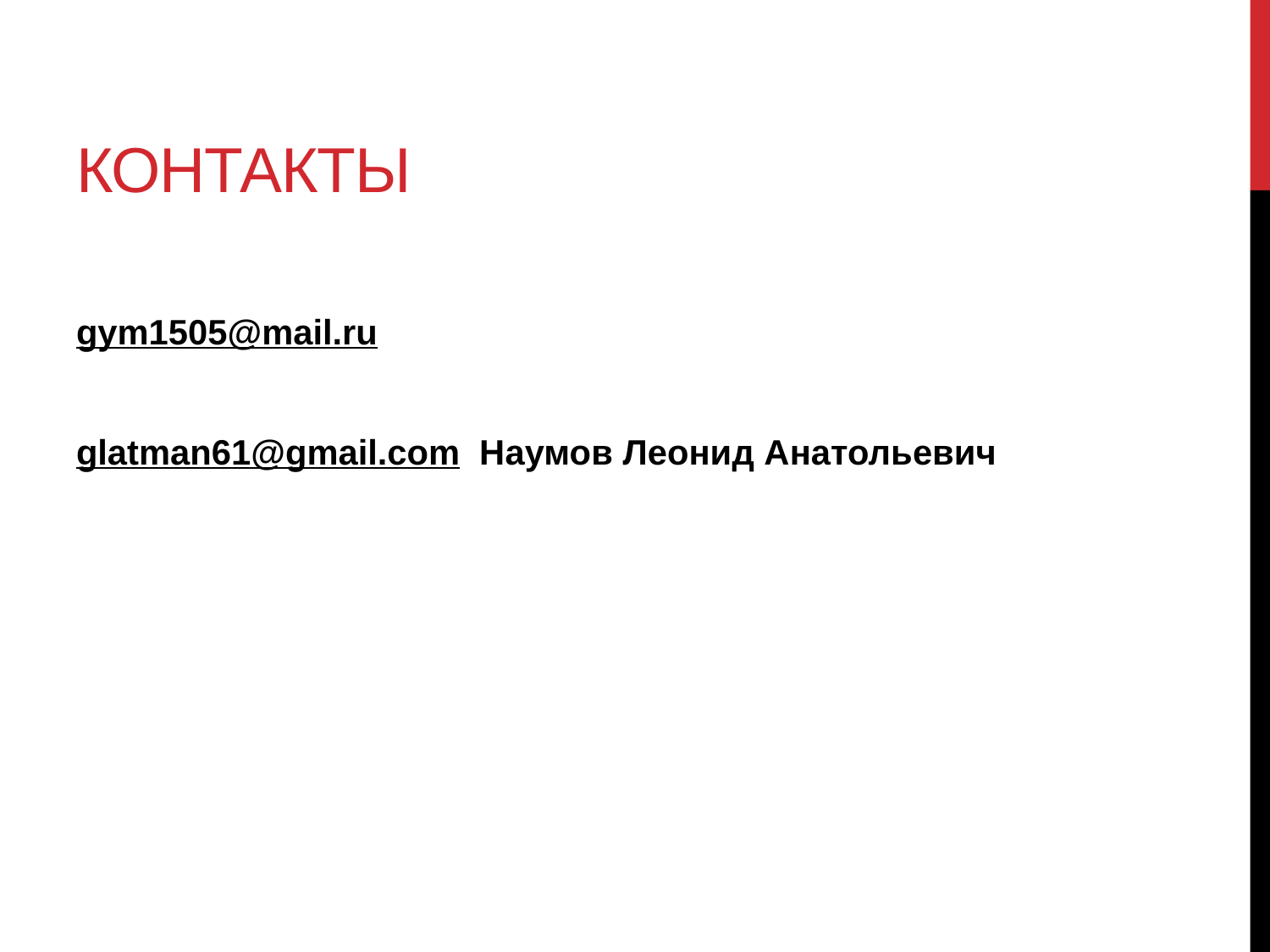

# Контакты

gym1505@mail.ru

glatman61@gmail.com  Наумов Леонид Анатольевич